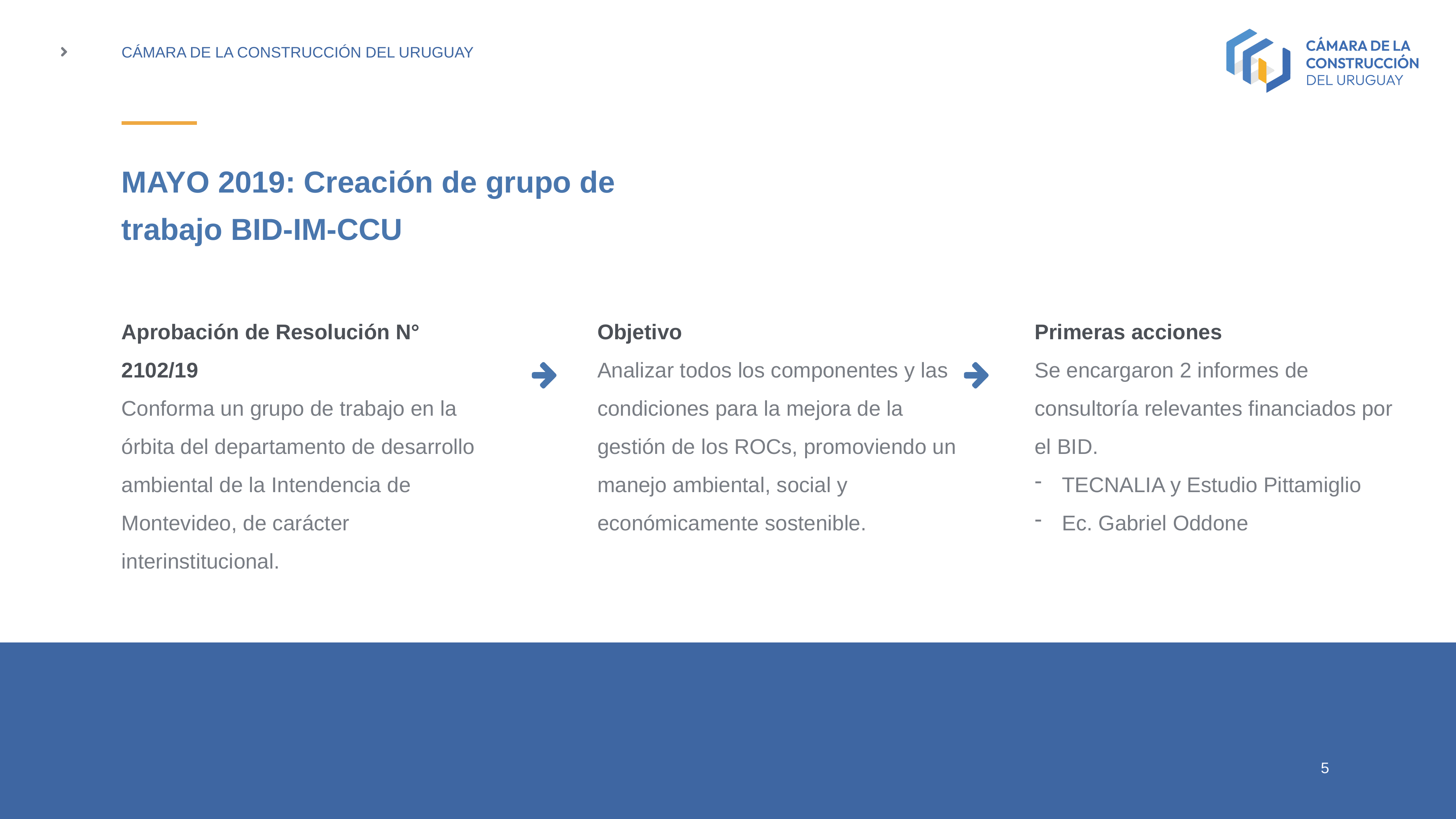

MAYO 2019: Creación de grupo de trabajo BID-IM-CCU

Aprobación de Resolución N° 2102/19
Conforma un grupo de trabajo en la órbita del departamento de desarrollo ambiental de la Intendencia de Montevideo, de carácter interinstitucional.
Objetivo
Analizar todos los componentes y las condiciones para la mejora de la gestión de los ROCs, promoviendo un manejo ambiental, social y económicamente sostenible.
Primeras acciones
Se encargaron 2 informes de consultoría relevantes financiados por el BID.
TECNALIA y Estudio Pittamiglio
Ec. Gabriel Oddone

5